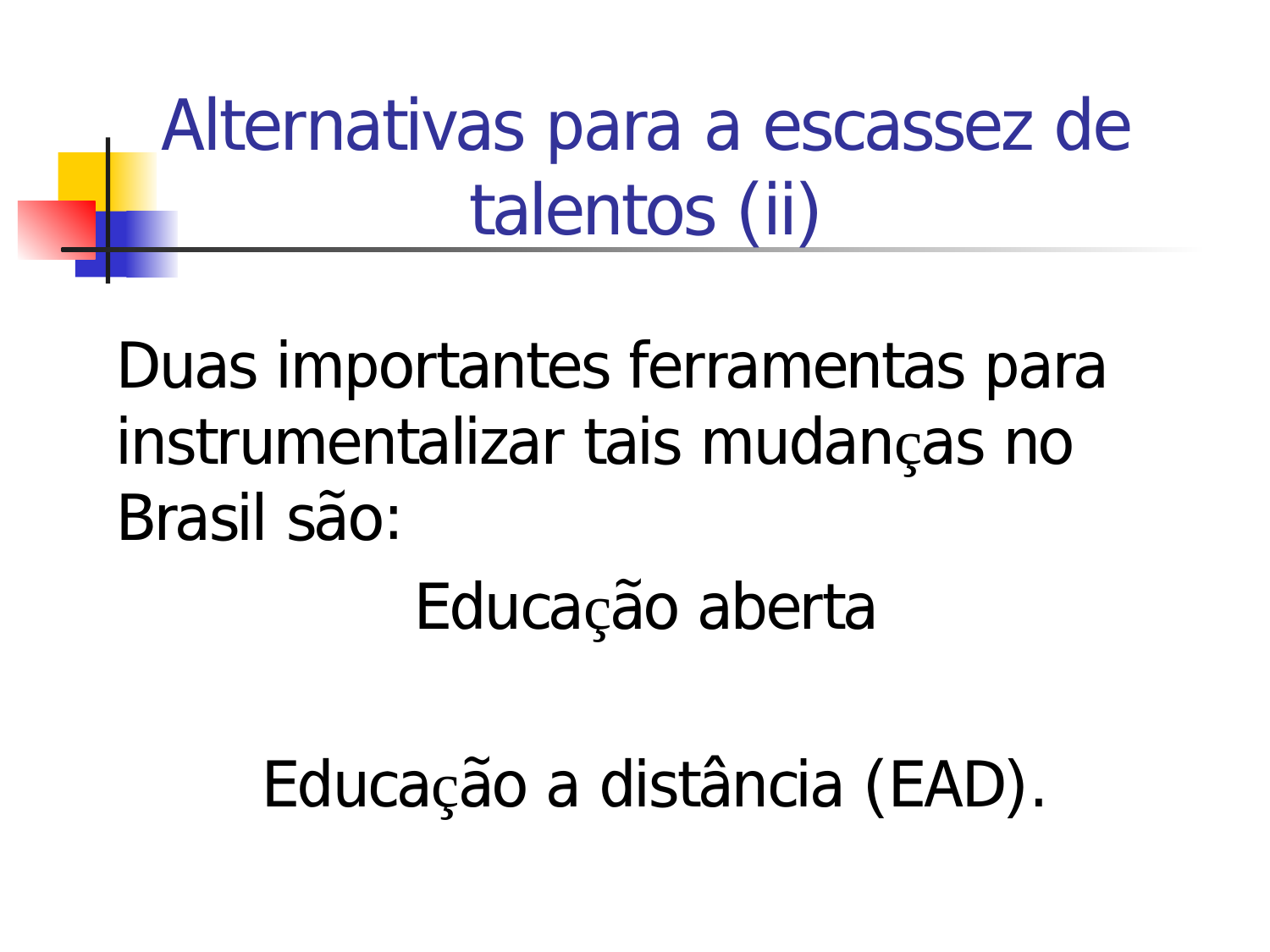

Alternativas para a escassez de talentos (ii)
	Duas importantes ferramentas para instrumentalizar tais mudanças no Brasil são:
Educação aberta

 Educação a distância (EAD).